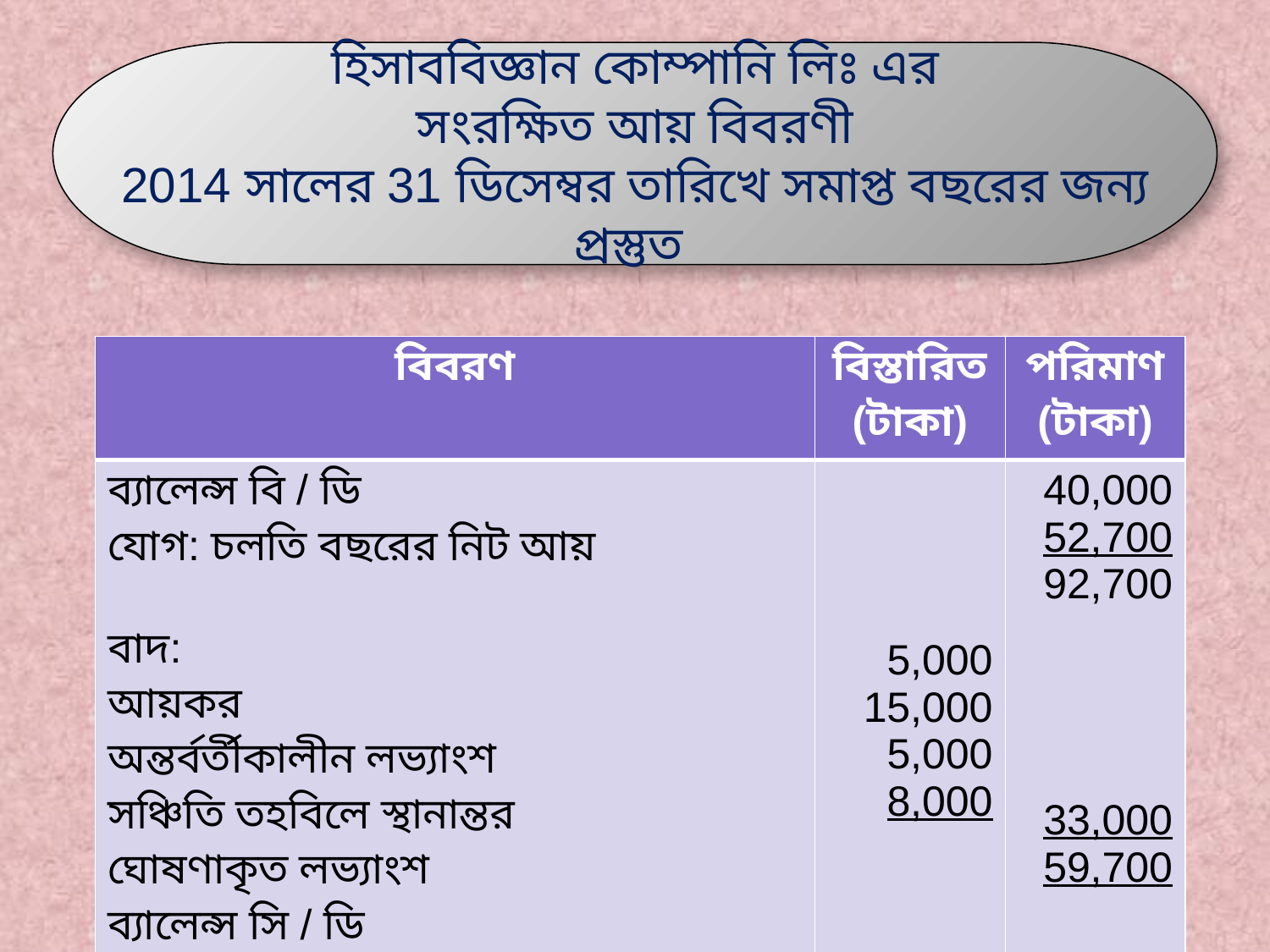

হিসাববিজ্ঞান কোম্পানি লিঃ এর
সংরক্ষিত আয় বিবরণী
2014 সালের 31 ডিসেম্বর তারিখে সমাপ্ত বছরের জন্য প্রস্তুত

| বিবরণ | বিস্তারিত (টাকা) | পরিমাণ (টাকা) |
| --- | --- | --- |
| ব্যালেন্স বি / ডি যোগ: চলতি বছরের নিট আয় বাদ: আয়কর অন্তর্বর্তীকালীন লভ্যাংশ সঞ্চিতি তহবিলে স্থানান্তর ঘোষণাকৃত লভ্যাংশ ব্যালেন্স সি / ডি | 5,000 15,000 5,000 8,000 | 40,000 52,700 92,700 33,000 59,700 |